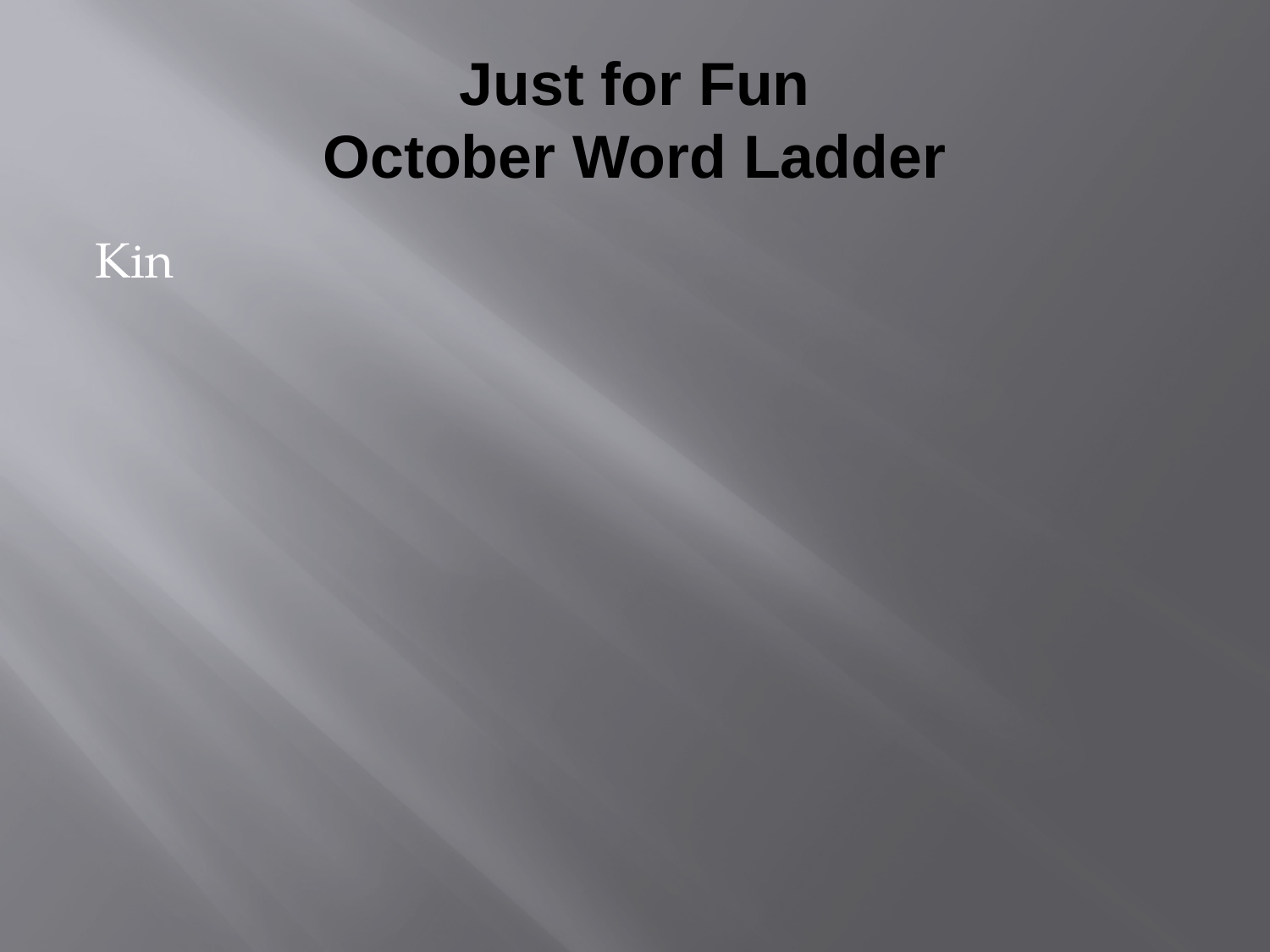

# Just for Fun October Word Ladder
Kin